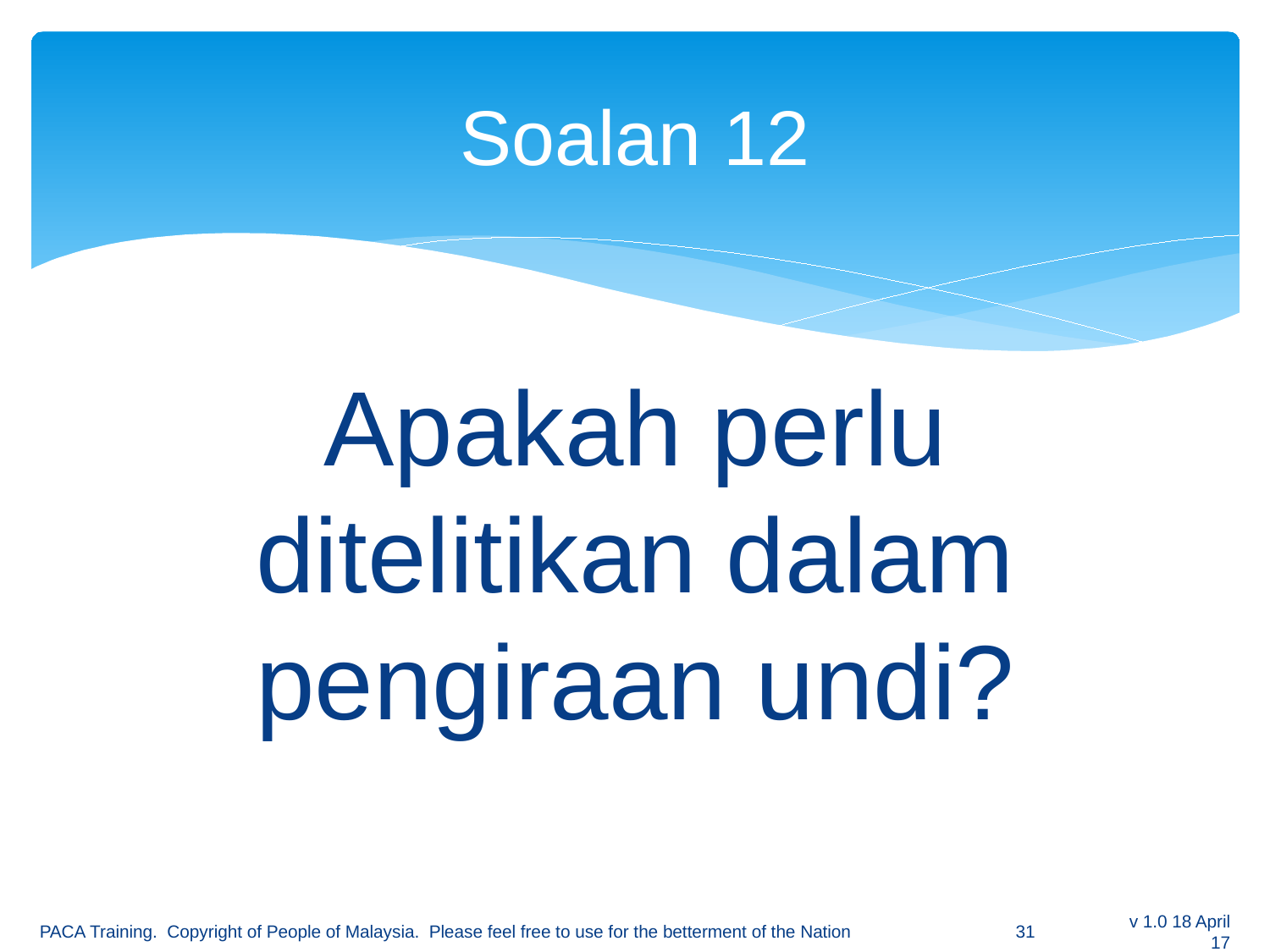

# Soalan 12
Apakah perlu ditelitikan dalam pengiraan undi?
PACA Training.  Copyright of People of Malaysia.  Please feel free to use for the betterment of the Nation
31
v 1.0 18 April 17